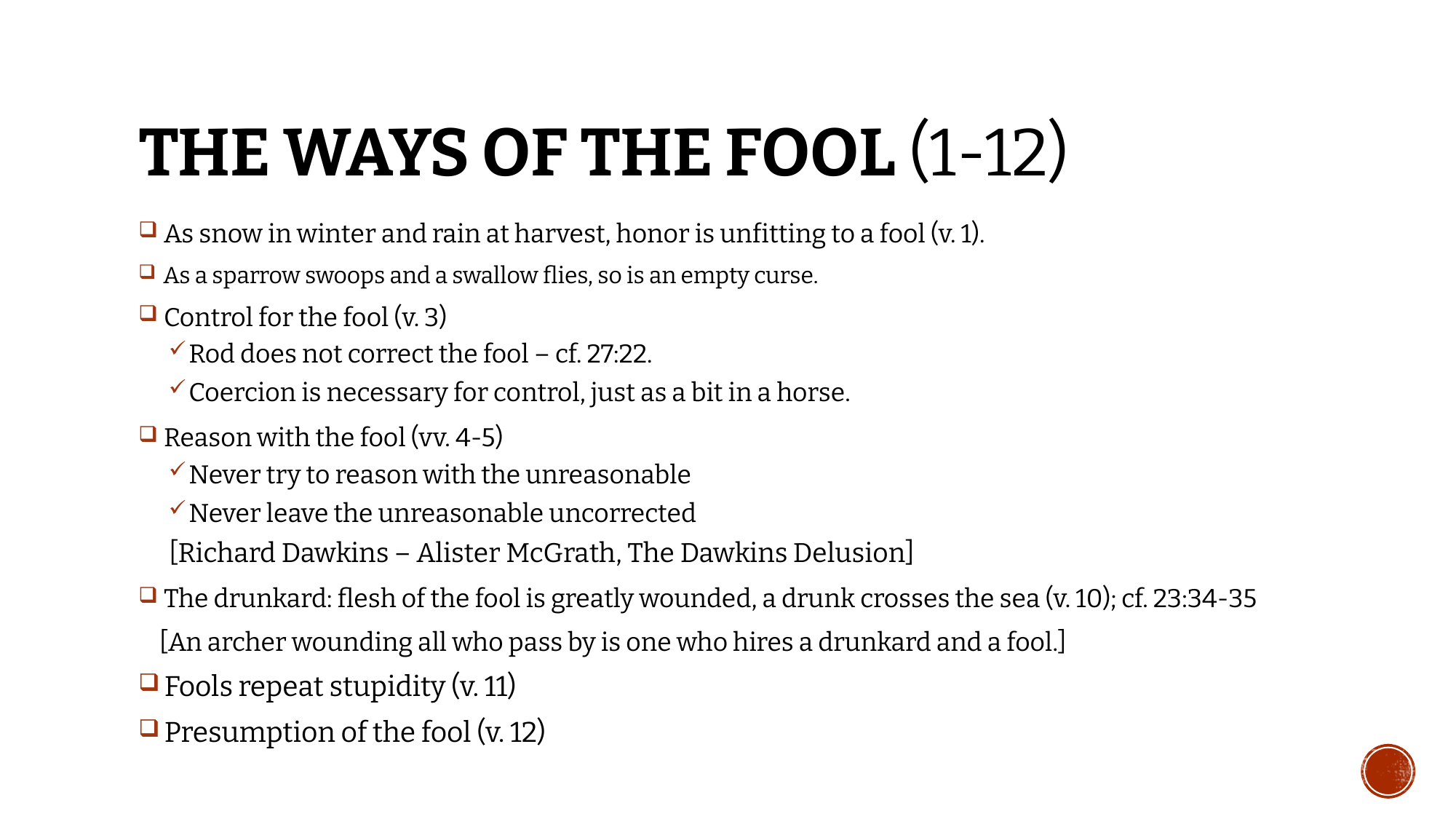

# THE WAYS OF THE FOOL (1-12)
 As snow in winter and rain at harvest, honor is unfitting to a fool (v. 1).
 As a sparrow swoops and a swallow flies, so is an empty curse.
 Control for the fool (v. 3)
Rod does not correct the fool – cf. 27:22.
Coercion is necessary for control, just as a bit in a horse.
 Reason with the fool (vv. 4-5)
Never try to reason with the unreasonable
Never leave the unreasonable uncorrected
[Richard Dawkins – Alister McGrath, The Dawkins Delusion]
 The drunkard: flesh of the fool is greatly wounded, a drunk crosses the sea (v. 10); cf. 23:34-35
    [An archer wounding all who pass by is one who hires a drunkard and a fool.]
 Fools repeat stupidity (v. 11)
 Presumption of the fool (v. 12)